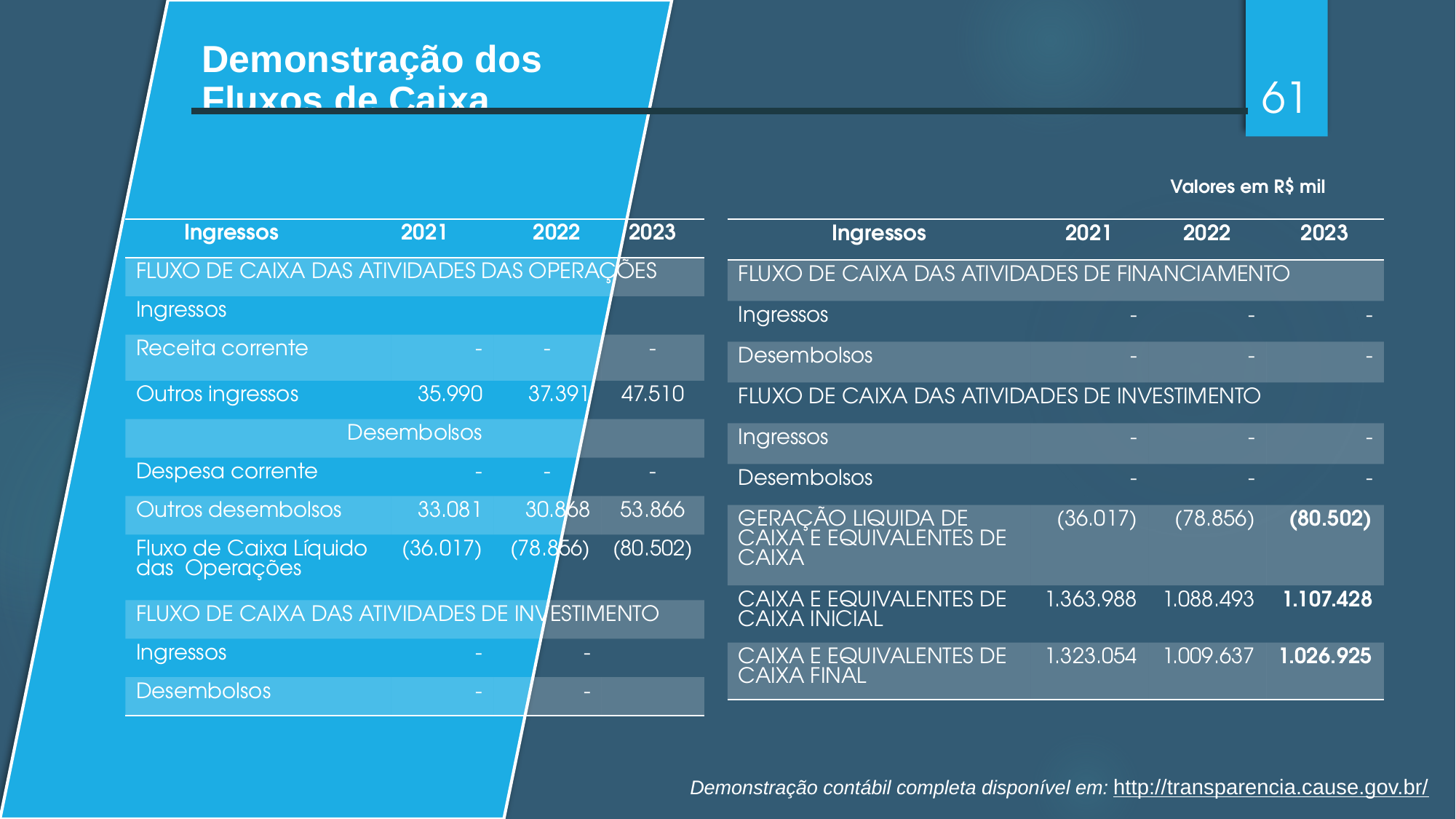

Demonstração dos Fluxos de Caixa

61

Valores em R$ mil
| Ingressos | 2021 |  |  | 2022 | 2023 |
| --- | --- | --- | --- | --- | --- |
| FLUXO DE CAIXA DAS ATIVIDADES DAS OPERAÇÕES |  |  |  |  |  |
| Ingressos |  |  |  |  |  |
| Receita corrente |  | - | - |  | - |
| Outros ingressos |  | 35.990 | 37.391 |  | 47.510 |
| Desembolsos |  |  |  |  |  |
| Despesa corrente |  | - | - |  | - |
| Outros desembolsos |  | 33.081 | 30.868 |  | 53.866 |
| Fluxo de Caixa Líquido das Operações |  | (36.017) | (78.856) |  | (80.502) |
| FLUXO DE CAIXA DAS ATIVIDADES DE INVESTIMENTO |  |  |  |  |  |
| Ingressos |  | - | - |  |  |
| Desembolsos |  | - | - |  |  |
| Ingressos | 2021 | 2022 | 2023 |
| --- | --- | --- | --- |
| FLUXO DE CAIXA DAS ATIVIDADES DE FINANCIAMENTO |  |  |  |
| Ingressos | - | - | - |
| Desembolsos | - | - | - |
| FLUXO DE CAIXA DAS ATIVIDADES DE INVESTIMENTO |  |  |  |
| Ingressos | - | - | - |
| Desembolsos | - | - | - |
| GERAÇÃO LIQUIDA DE CAIXA E EQUIVALENTES DE CAIXA | (36.017) | (78.856) | (80.502) |
| CAIXA E EQUIVALENTES DE CAIXA INICIAL | 1.363.988 | 1.088.493 | 1.107.428 |
| CAIXA E EQUIVALENTES DE CAIXA FINAL | 1.323.054 | 1.009.637 | 1.026.925 |
Demonstração contábil completa disponível em: http://transparencia.cause.gov.br/